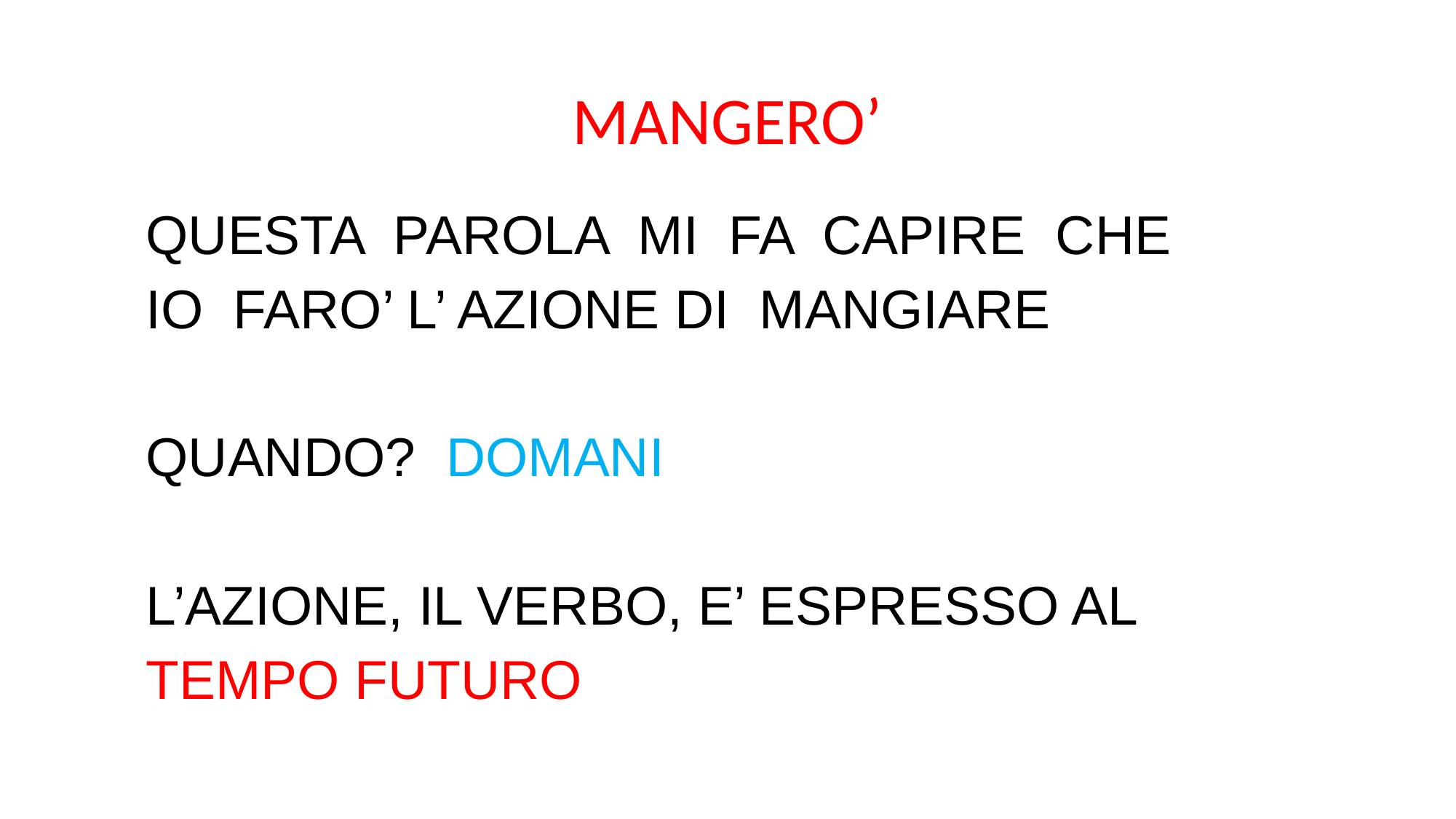

MANGERO’
QUESTA  PAROLA  MI  FA  CAPIRE  CHE
IO  FARO’ L’ AZIONE DI  MANGIARE

QUANDO?  DOMANI

L’AZIONE, IL VERBO, E’ ESPRESSO AL
TEMPO FUTURO